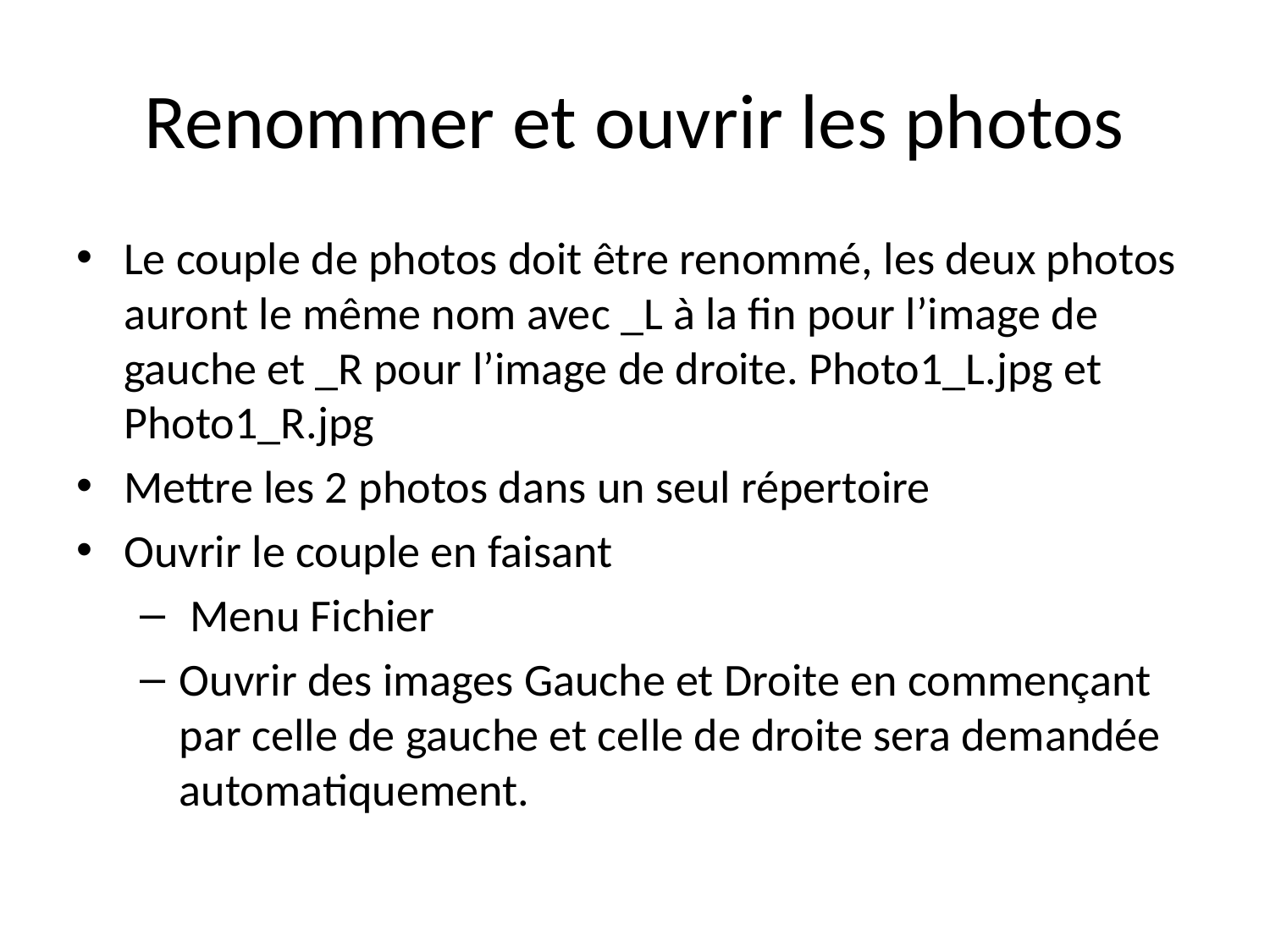

# Renommer et ouvrir les photos
Le couple de photos doit être renommé, les deux photos auront le même nom avec _L à la fin pour l’image de gauche et _R pour l’image de droite. Photo1_L.jpg et Photo1_R.jpg
Mettre les 2 photos dans un seul répertoire
Ouvrir le couple en faisant
 Menu Fichier
Ouvrir des images Gauche et Droite en commençant par celle de gauche et celle de droite sera demandée automatiquement.